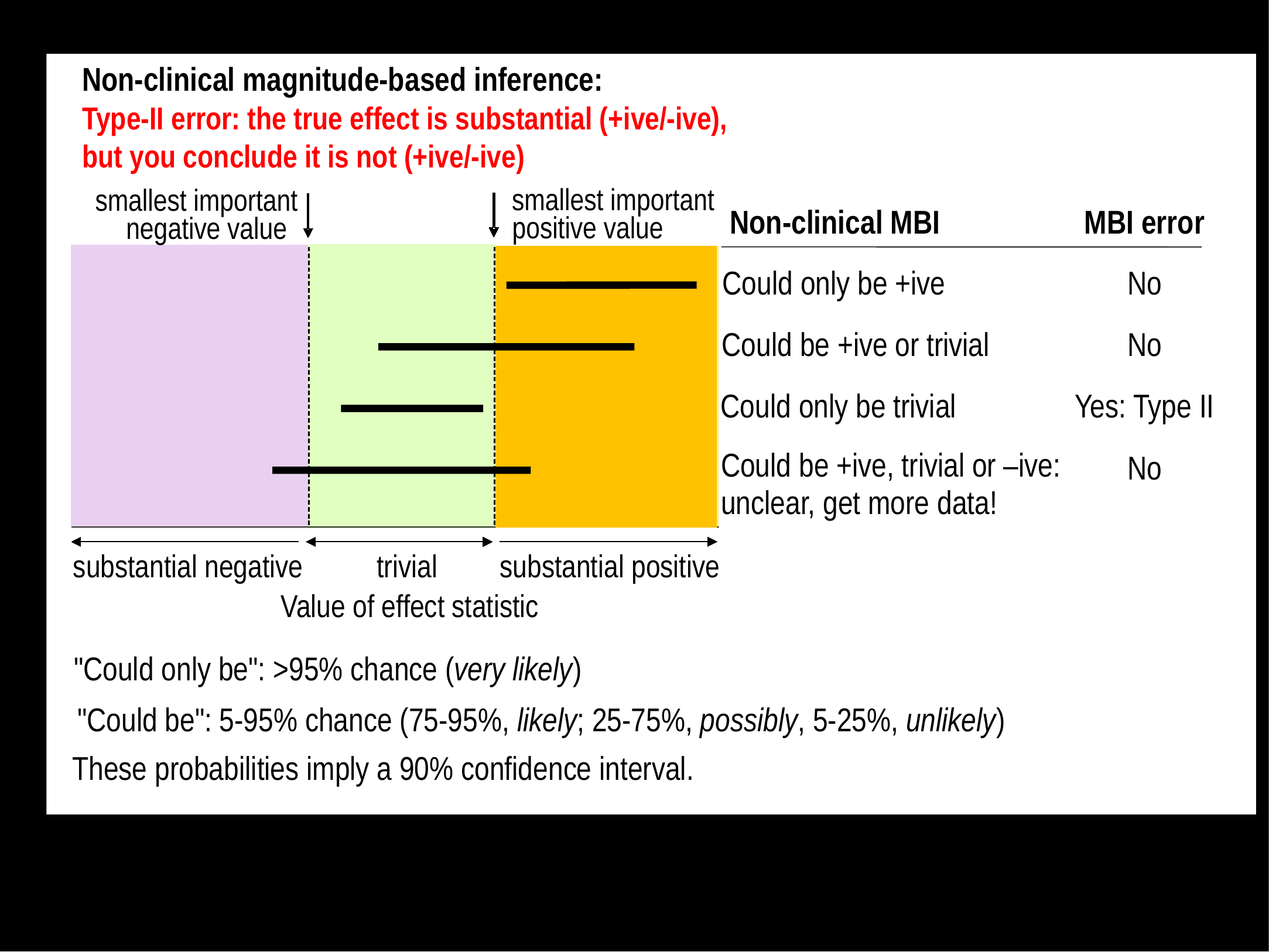

Non-clinical magnitude-based inference:
Type-II error: the true effect is substantial (+ive/-ive),
but you conclude it is not (+ive/-ive)
smallest important
smallest important

Non-clinical MBI
positive value
negative value

substantial negative
trivial
substantial positive

Value of effect statistic
"Could only be": >95% chance (very likely)
"Could be": 5-95% chance (75-95%, likely; 25-75%, possibly, 5-25%, unlikely)
These probabilities imply a 90% confidence interval.
MBI error

Could only be +ive

No
Could be +ive or trivial

No
Could only be trivial

Yes: Type II
Could be +ive, trivial or –ive:
unclear, get more data!

No